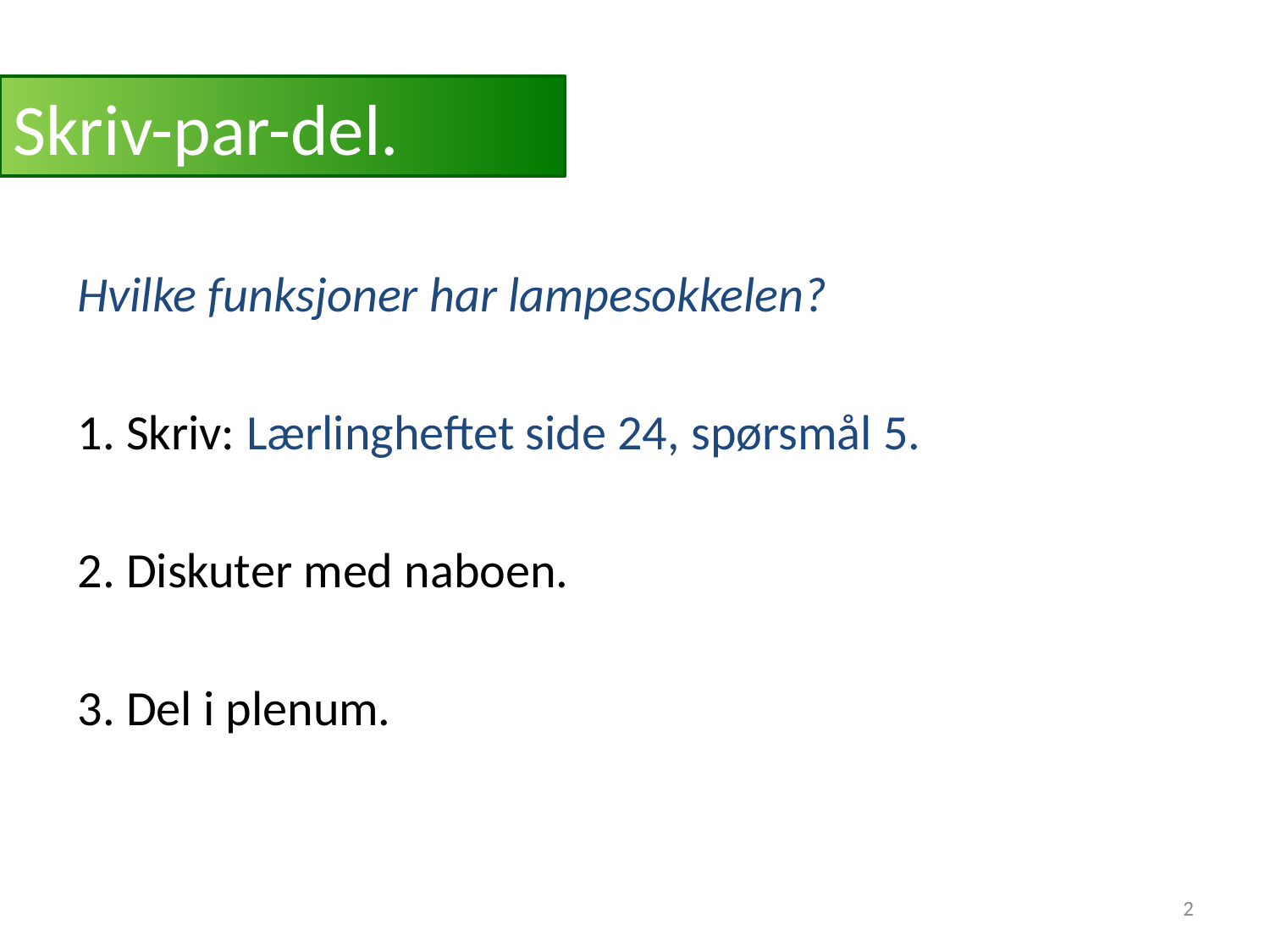

# Skriv-par-del.
Hvilke funksjoner har lampesokkelen?

1. Skriv: Lærlingheftet side 24, spørsmål 5.

2. Diskuter med naboen.

3. Del i plenum.
2